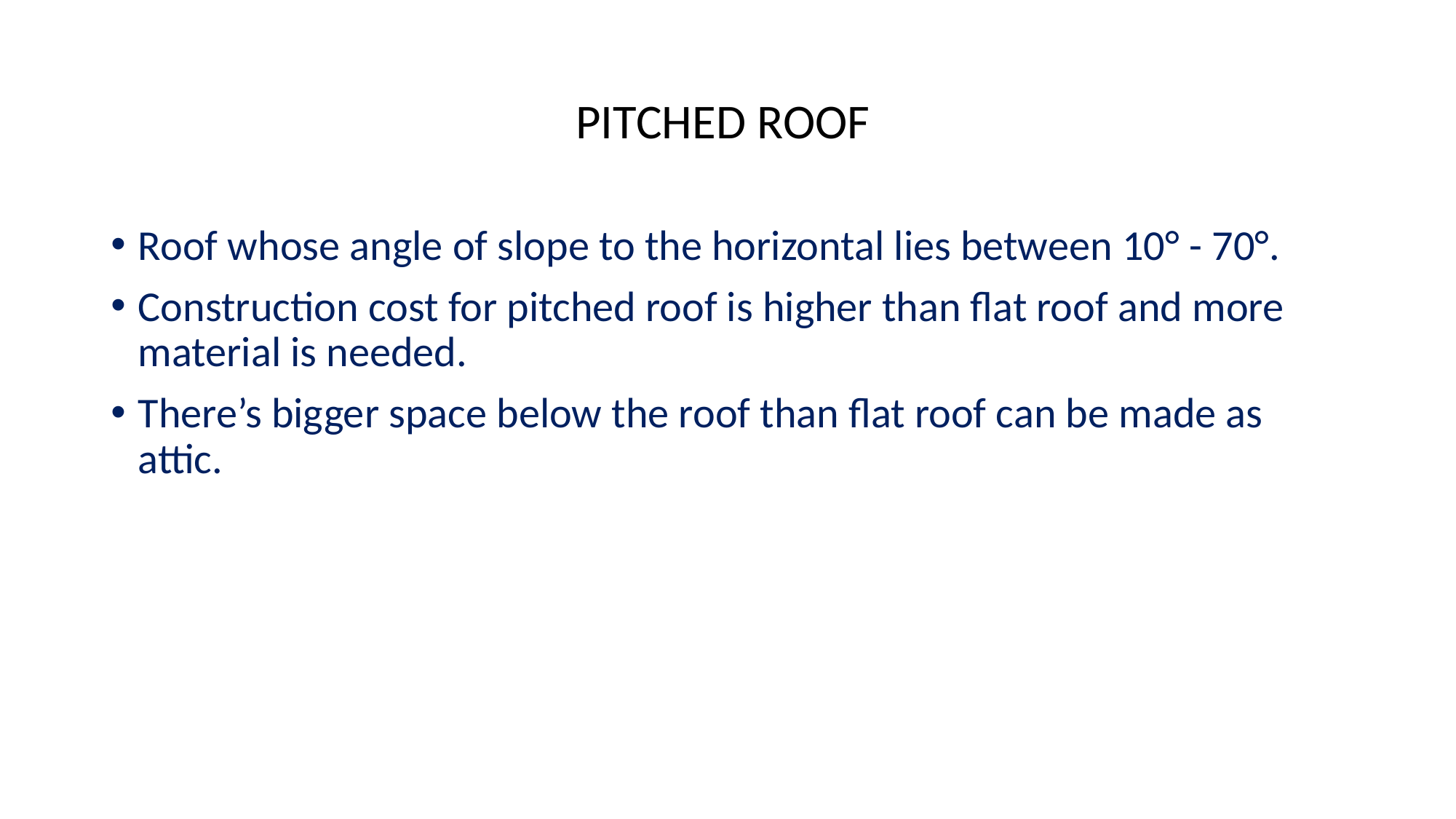

# PITCHED ROOF
Roof whose angle of slope to the horizontal lies between 10° - 70°.
Construction cost for pitched roof is higher than flat roof and more material is needed.
There’s bigger space below the roof than flat roof can be made as attic.